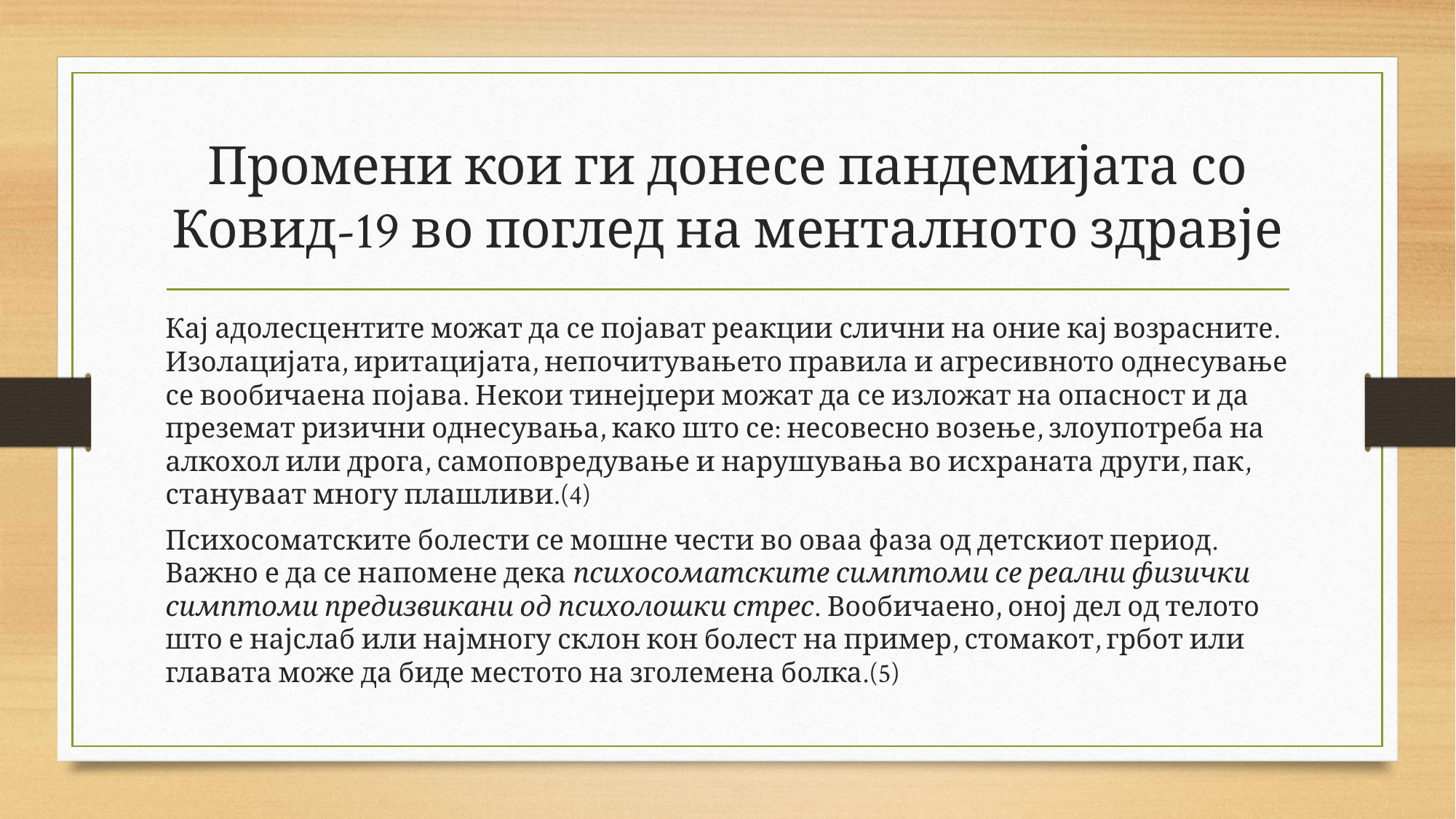

# Промени кои ги донесе пандемијата со Ковид-19 во поглед на менталното здравје
Кај адолесцентите можат да се појават реакции слични на оние кај возрасните. Изолацијата, иритацијата, непочитувањето правила и агресивното однесување се вообичаена појава. Некои тинејџери можат да се изложат на опасност и да преземат ризични однесувања, како што се: несовесно возење, злоупотреба на алкохол или дрога, самоповредување и нарушувања во исхраната други, пак, стануваат многу плашливи.(4)
Психосоматските болести се мошне чести во оваа фаза од детскиот период. Важно е да се напомене дека психосоматските симптоми се реални физички симптоми предизвикани од психолошки стрес. Вообичаено, оној дел од телото што е најслаб или најмногу склон кон болест на пример, стомакот, грбот или главата може да биде местото на зголемена болка.(5)